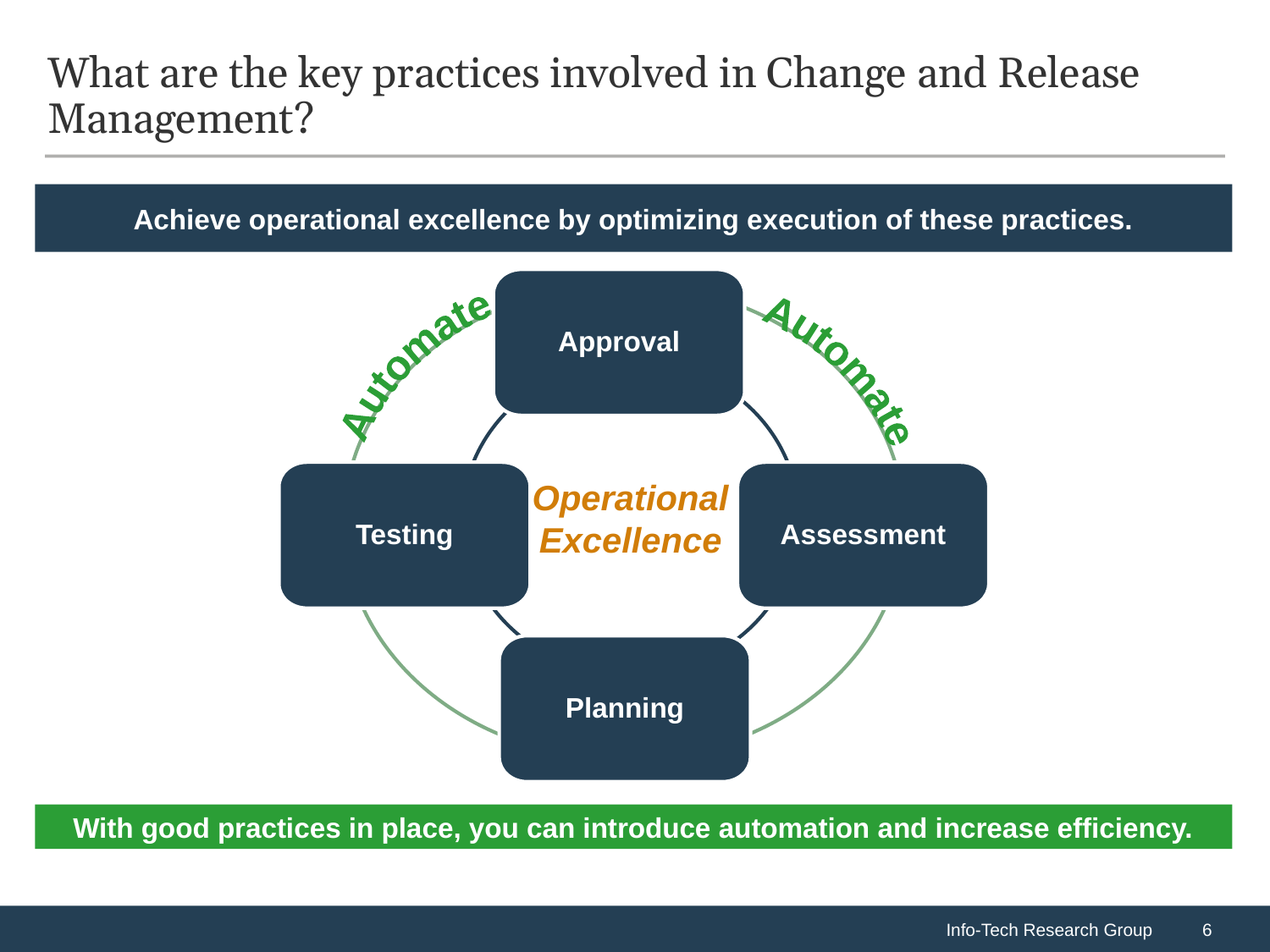

# What are the key practices involved in Change and Release Management?
Achieve operational excellence by optimizing execution of these practices.
Approval
Operational Excellence
Assessment
Testing
Planning
Automate

Automate
With good practices in place, you can introduce automation and increase efficiency.